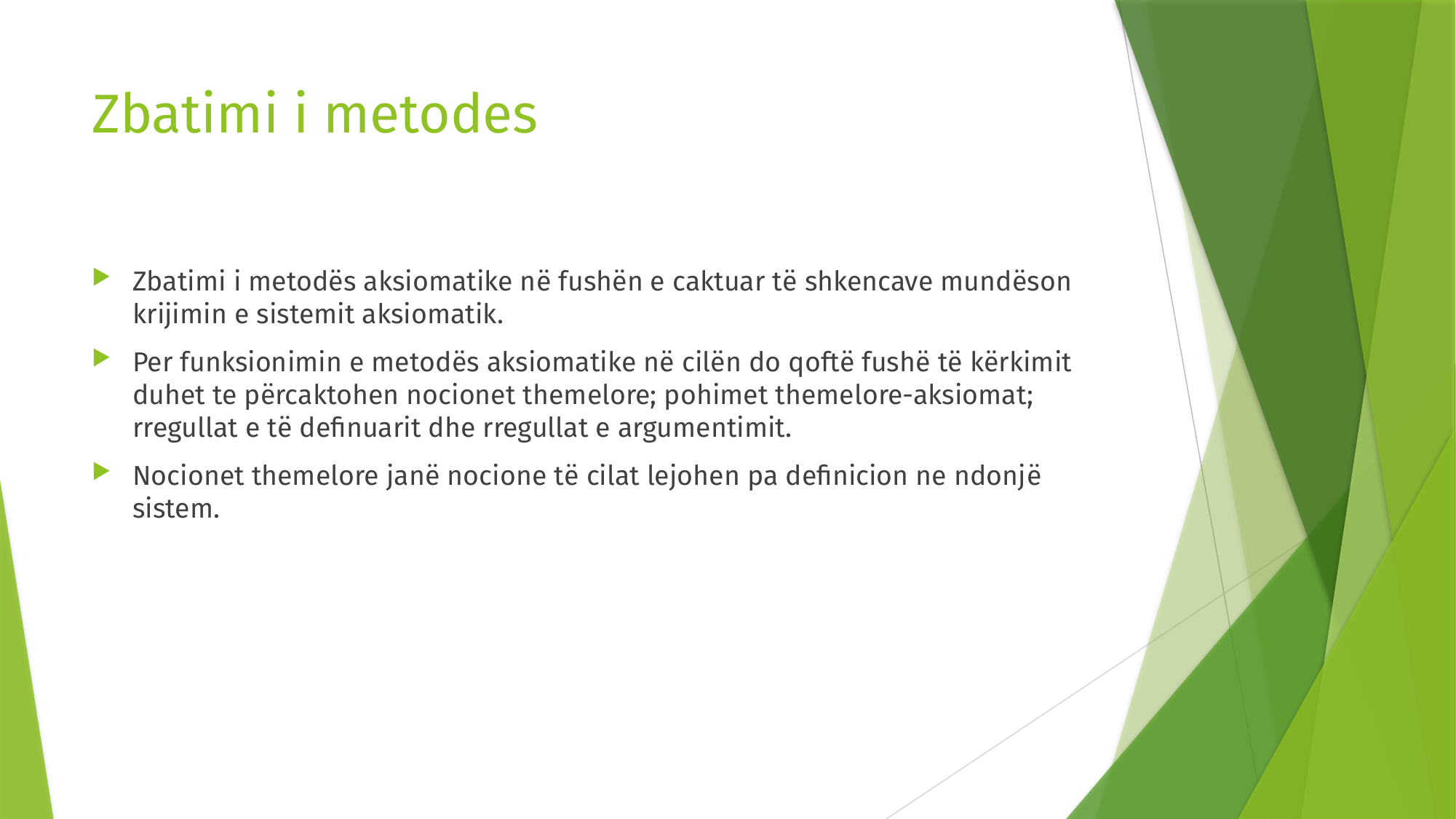

# Zbatimi i metodes
Zbatimi i metodës aksiomatike në fushën e caktuar të shkencave mundëson krijimin e sistemit aksiomatik.
Per funksionimin e metodës aksiomatike në cilën do qoftë fushë të kërkimit duhet te përcaktohen nocionet themelore; pohimet themelore-aksiomat; rregullat e të definuarit dhe rregullat e argumentimit.
Nocionet themelore janë nocione të cilat lejohen pa definicion ne ndonjë sistem.